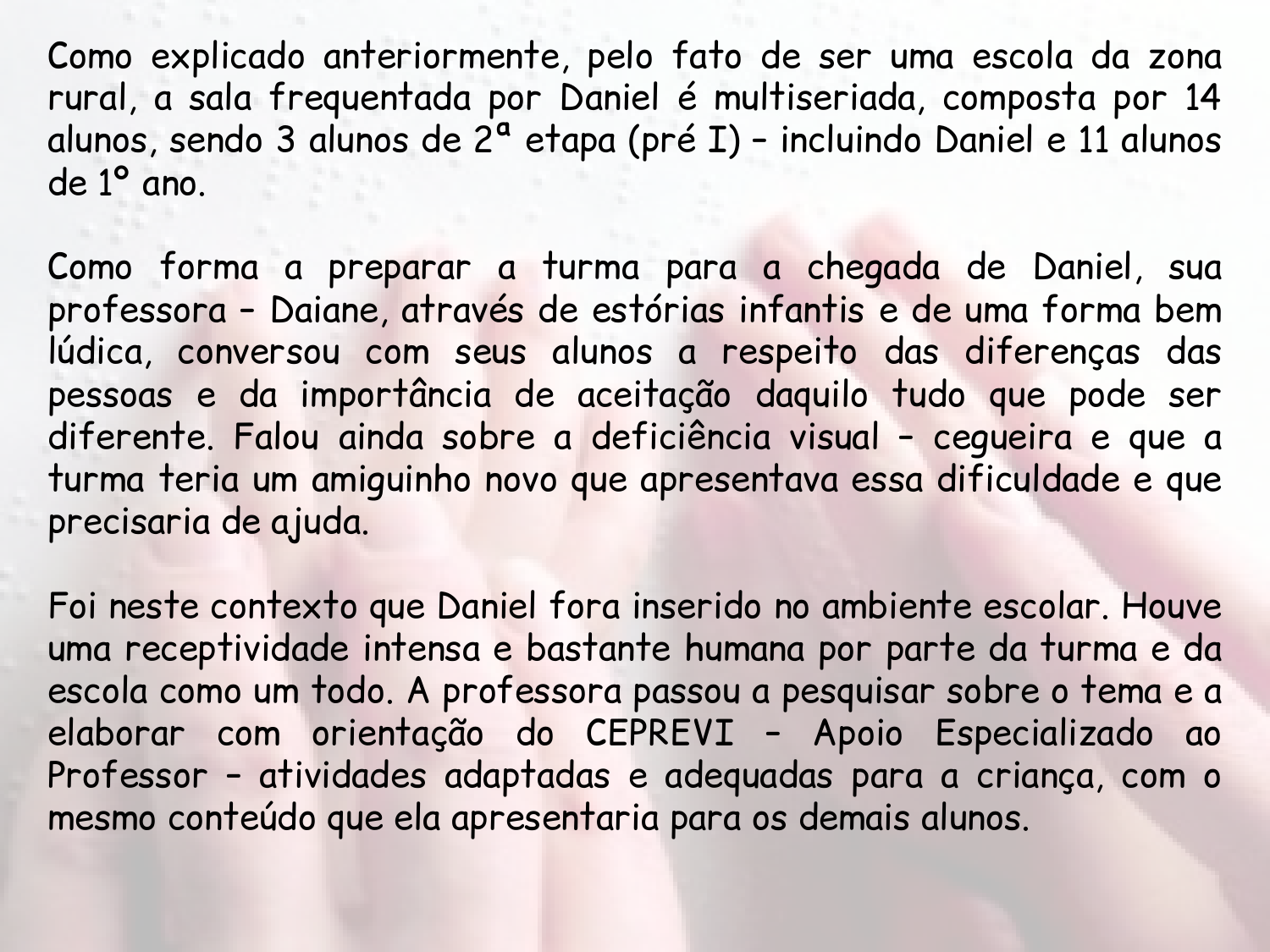

Como explicado anteriormente, pelo fato de ser uma escola da zona rural, a sala frequentada por Daniel é multiseriada, composta por 14 alunos, sendo 3 alunos de 2ª etapa (pré I) – incluindo Daniel e 11 alunos de 1º ano.

Como forma a preparar a turma para a chegada de Daniel, sua professora – Daiane, através de estórias infantis e de uma forma bem lúdica, conversou com seus alunos a respeito das diferenças das pessoas e da importância de aceitação daquilo tudo que pode ser diferente. Falou ainda sobre a deficiência visual – cegueira e que a turma teria um amiguinho novo que apresentava essa dificuldade e que precisaria de ajuda.

Foi neste contexto que Daniel fora inserido no ambiente escolar. Houve uma receptividade intensa e bastante humana por parte da turma e da escola como um todo. A professora passou a pesquisar sobre o tema e a elaborar com orientação do CEPREVI – Apoio Especializado ao Professor – atividades adaptadas e adequadas para a criança, com o mesmo conteúdo que ela apresentaria para os demais alunos.